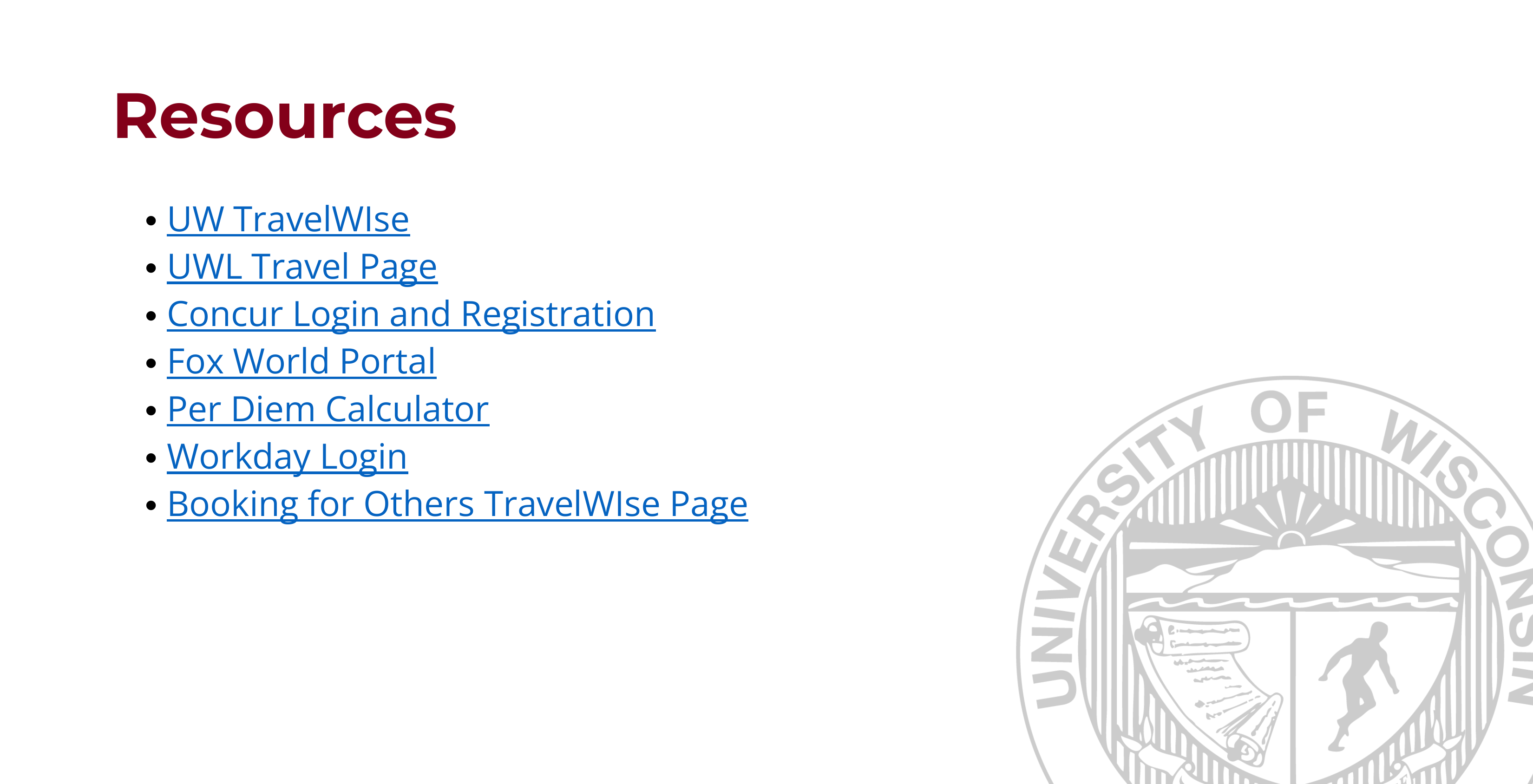

# Resources
UW TravelWIse
UWL Travel Page
Concur Login and Registration
Fox World Portal
Per Diem Calculator
Workday Login
Booking for Others TravelWIse Page